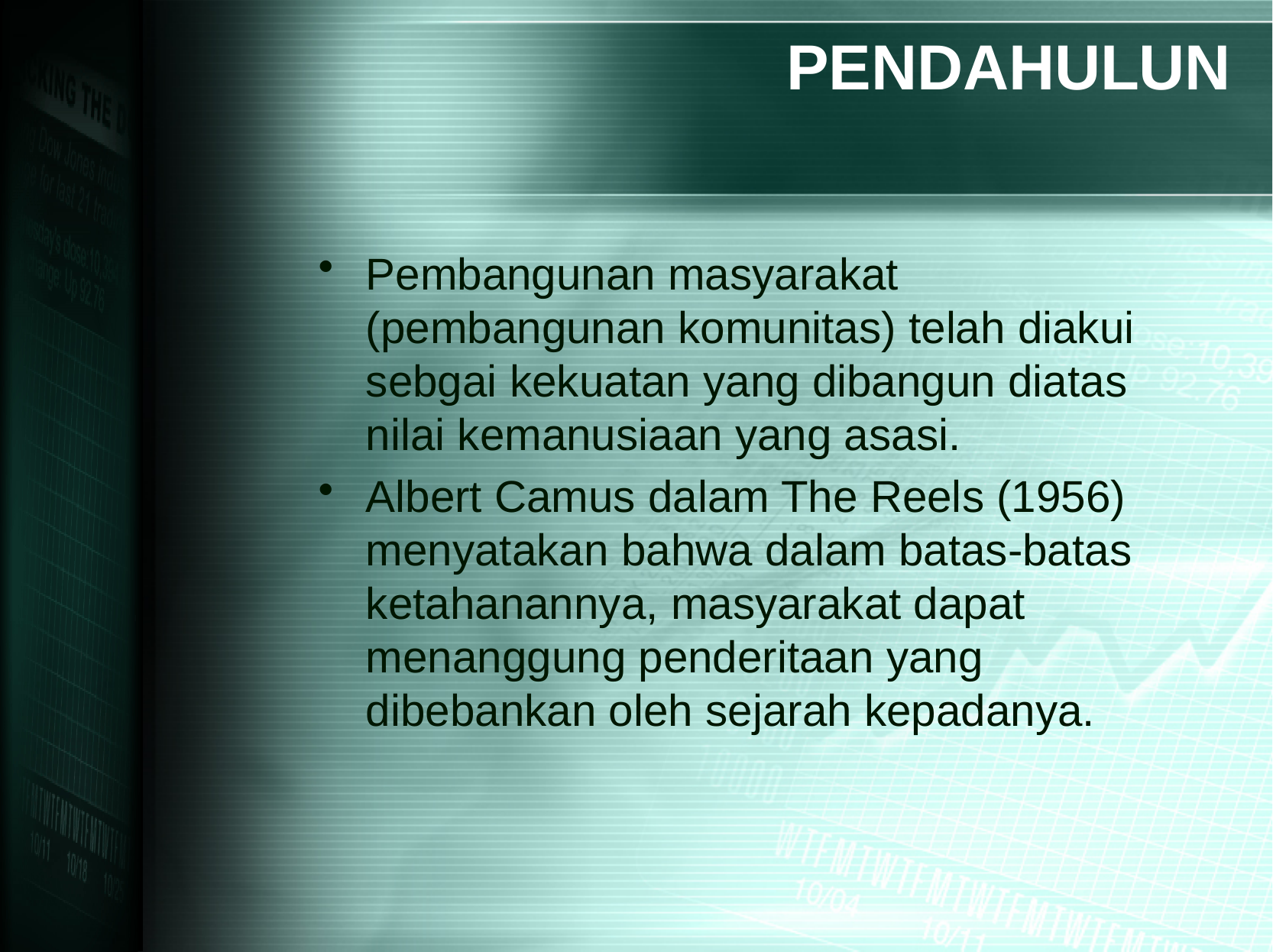

# PENDAHULUN
Pembangunan masyarakat (pembangunan komunitas) telah diakui sebgai kekuatan yang dibangun diatas nilai kemanusiaan yang asasi.
Albert Camus dalam The Reels (1956) menyatakan bahwa dalam batas-batas ketahanannya, masyarakat dapat menanggung penderitaan yang dibebankan oleh sejarah kepadanya.